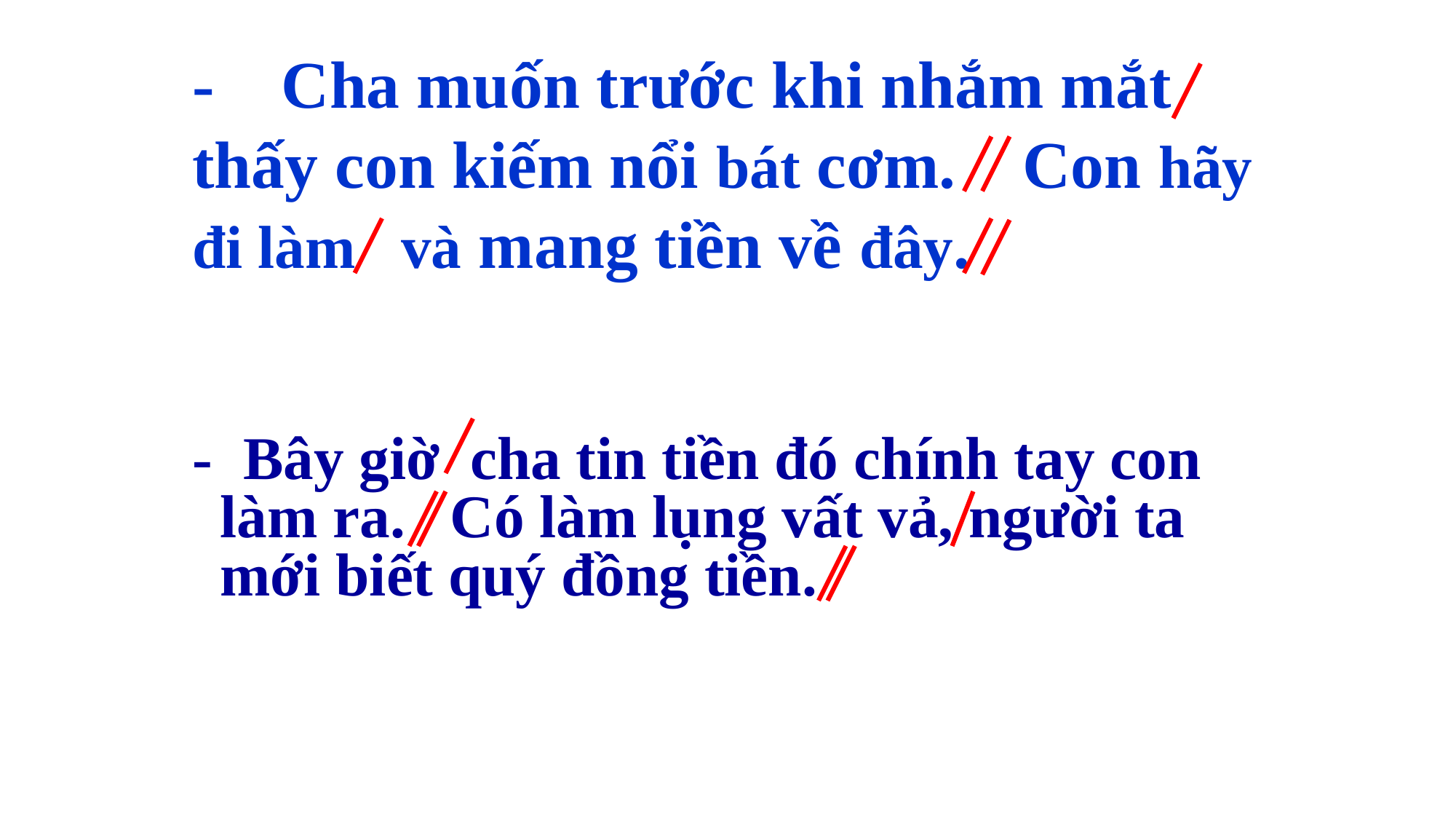

-    Cha muốn trước khi nhắm mắt   thấy con kiếm nổi bát cơm.    Con hãy đi làm   và mang tiền về đây.

-  Bây giờ  cha tin tiền đó chính tay con làm ra.   Có làm lụng vất vả, người ta mới biết quý đồng tiền.